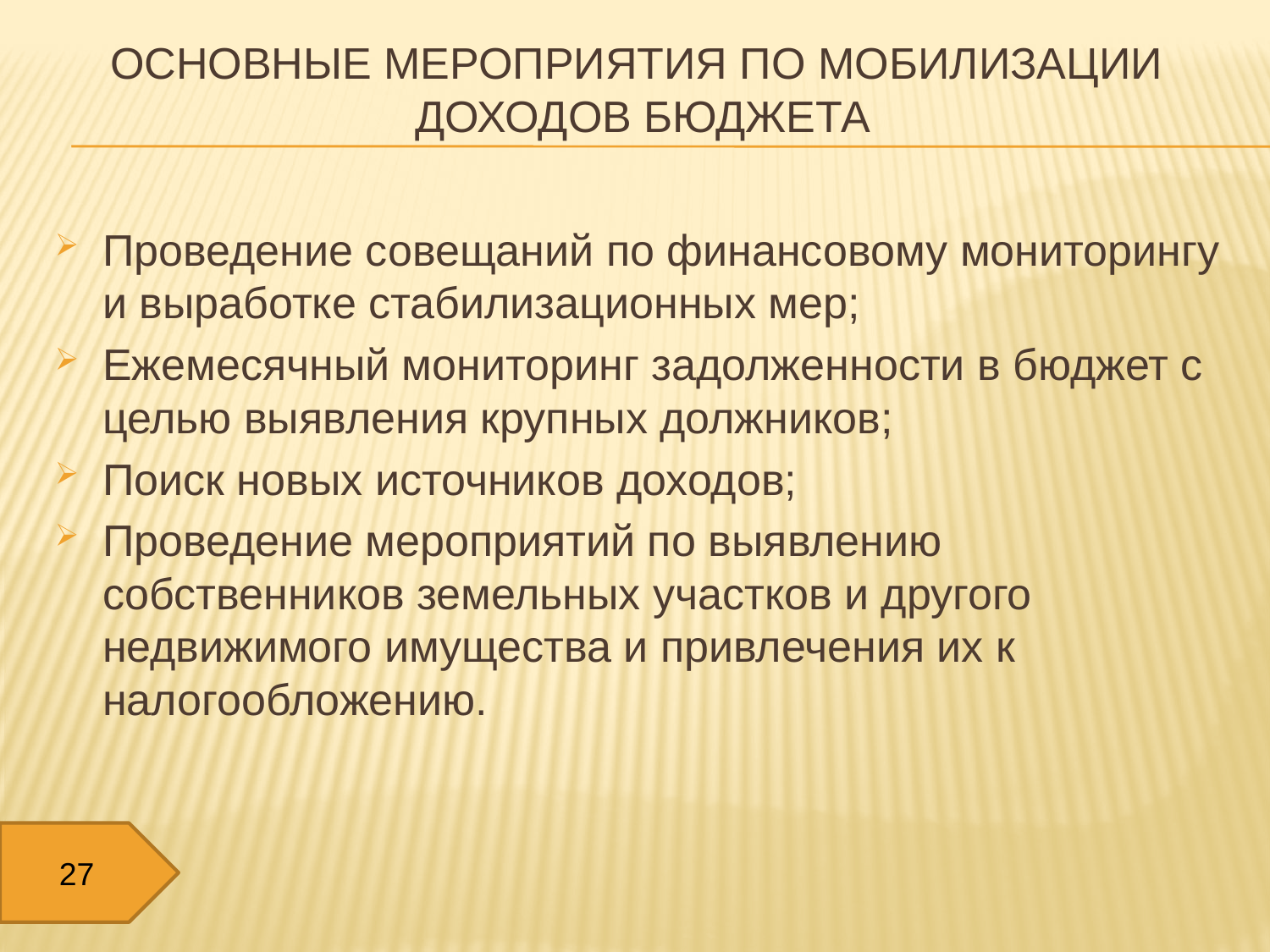

# Основные мероприятия по мобилизации доходов бюджета
Проведение совещаний по финансовому мониторингу и выработке стабилизационных мер;
Ежемесячный мониторинг задолженности в бюджет с целью выявления крупных должников;
Поиск новых источников доходов;
Проведение мероприятий по выявлению собственников земельных участков и другого недвижимого имущества и привлечения их к налогообложению.

27